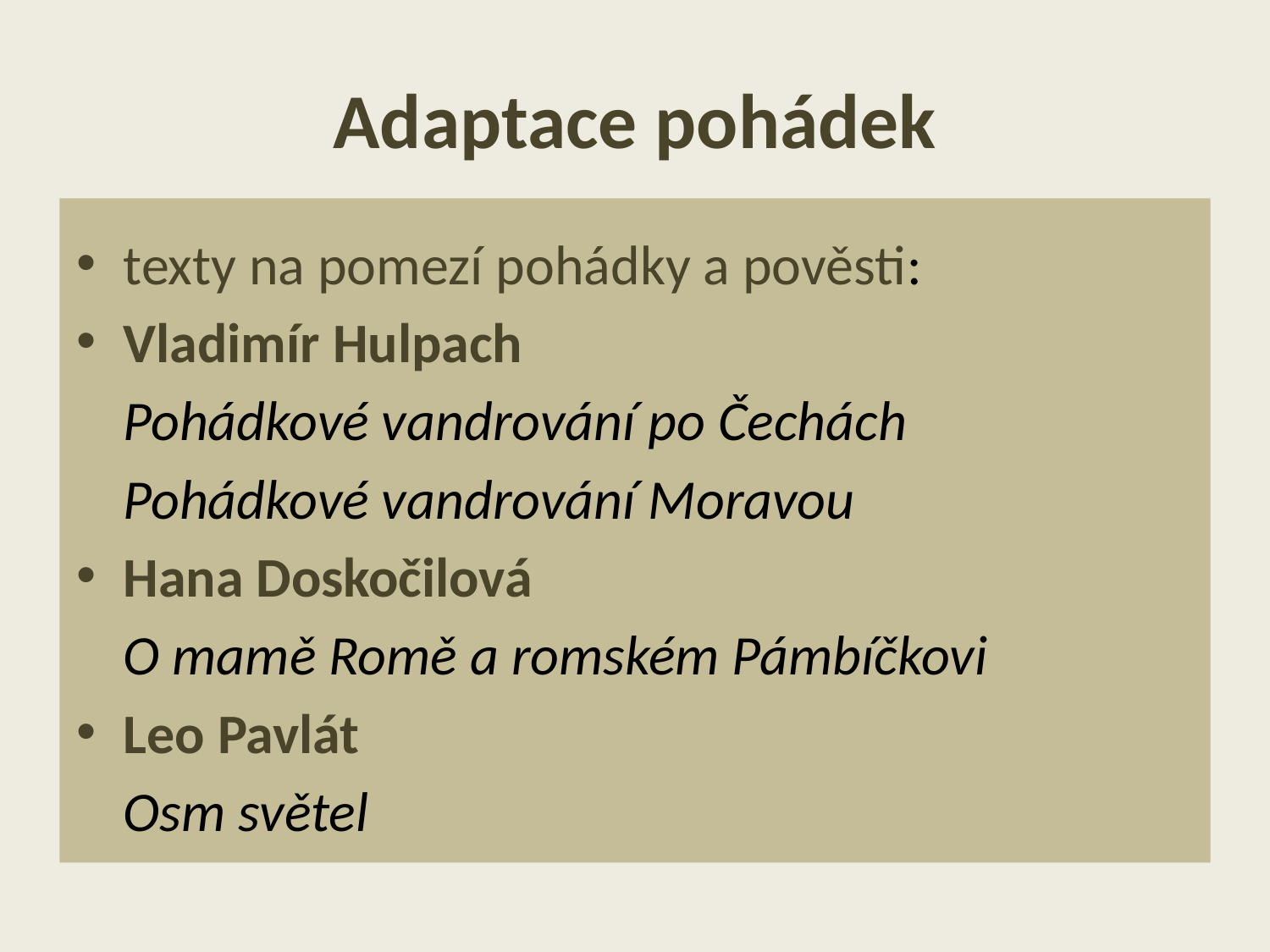

# Adaptace pohádek

texty na pomezí pohádky a pověsti:
Vladimír Hulpach
	Pohádkové vandrování po Čechách
	Pohádkové vandrování Moravou
Hana Doskočilová
	O mamě Romě a romském Pámbíčkovi
Leo Pavlát
	Osm světel